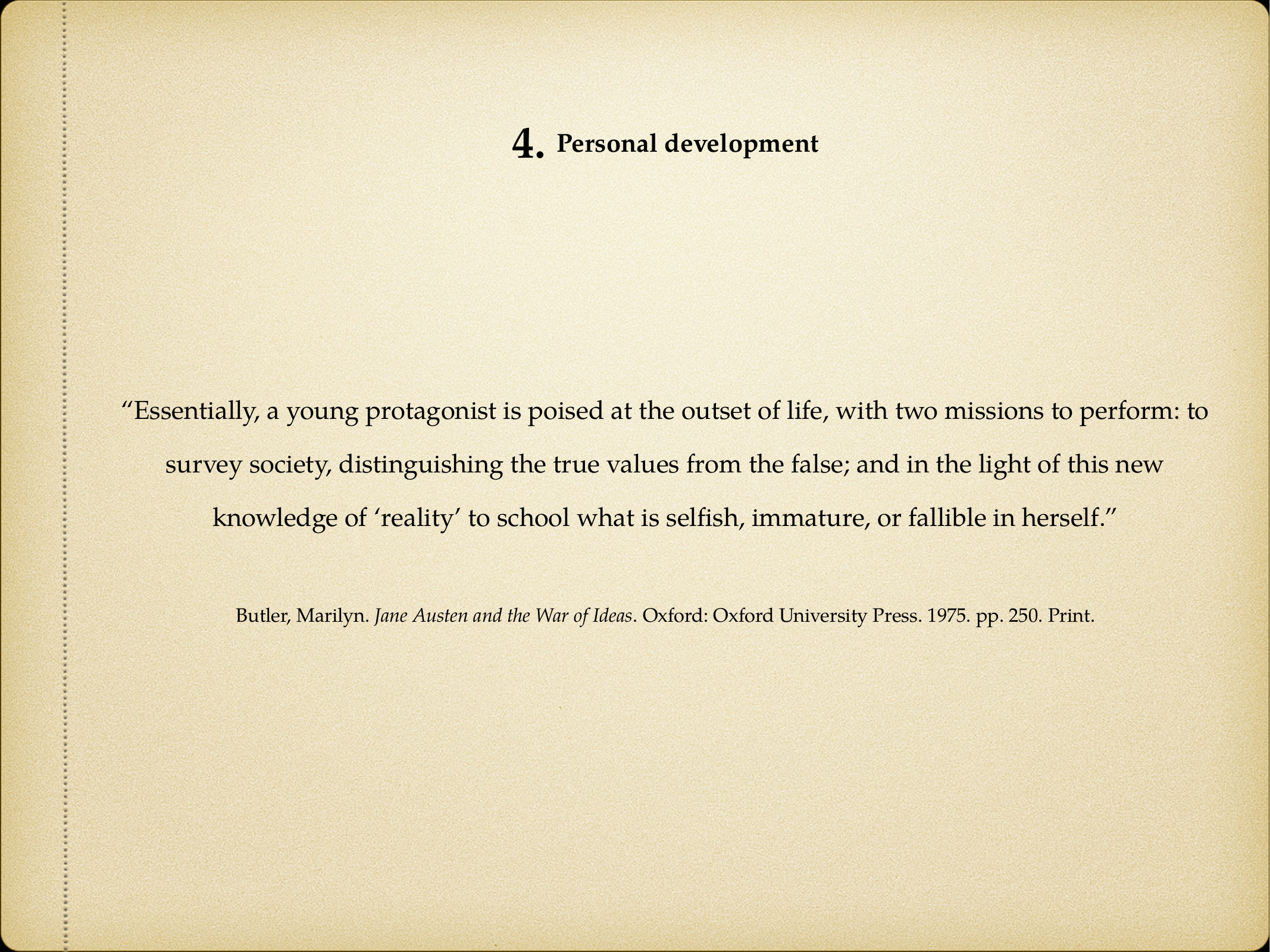

4. Personal development
“Essentially, a young protagonist is poised at the outset of life, with two missions to perform: to survey society, distinguishing the true values from the false; and in the light of this new knowledge of ‘reality’ to school what is selfish, immature, or fallible in herself.”

Butler, Marilyn. Jane Austen and the War of Ideas. Oxford: Oxford University Press. 1975. pp. 250. Print.